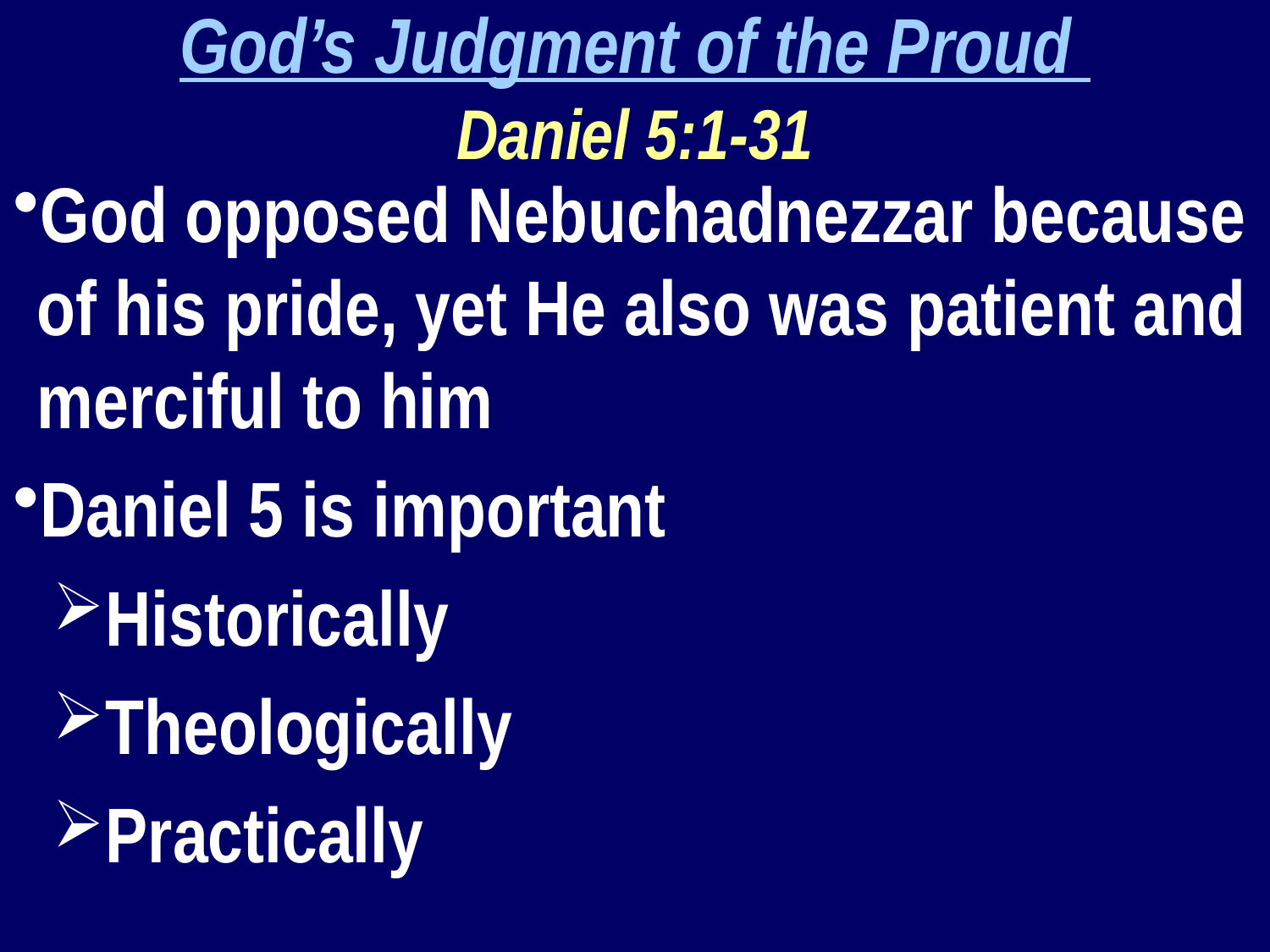

God’s Judgment of the Proud
Daniel 5:1-31
God opposed Nebuchadnezzar because of his pride, yet He also was patient and merciful to him
Daniel 5 is important
Historically
Theologically
Practically